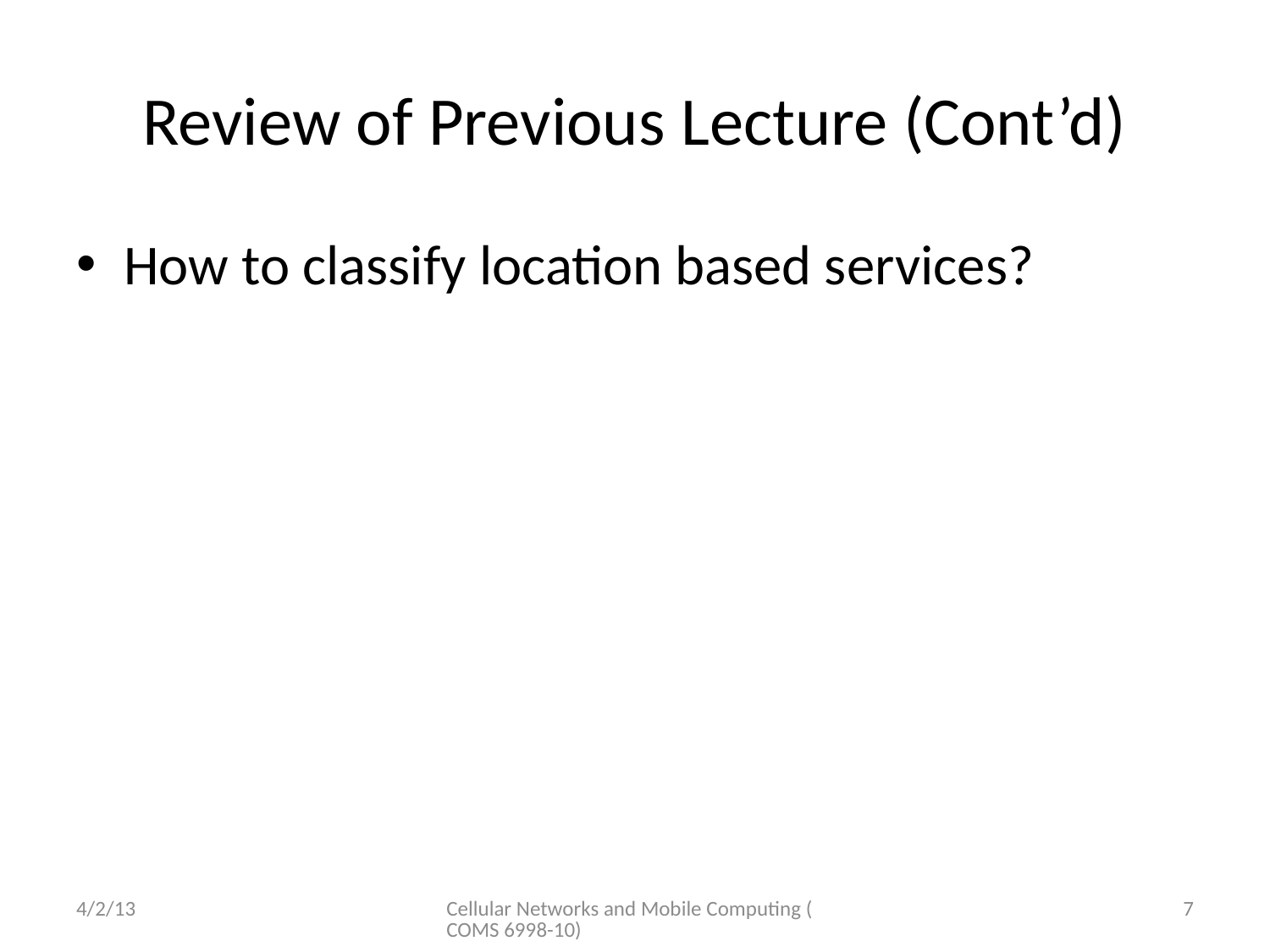

# Review of Previous Lecture (Cont’d)
How to classify location based services?
4/2/13
Cellular Networks and Mobile Computing (COMS 6998-10)
7